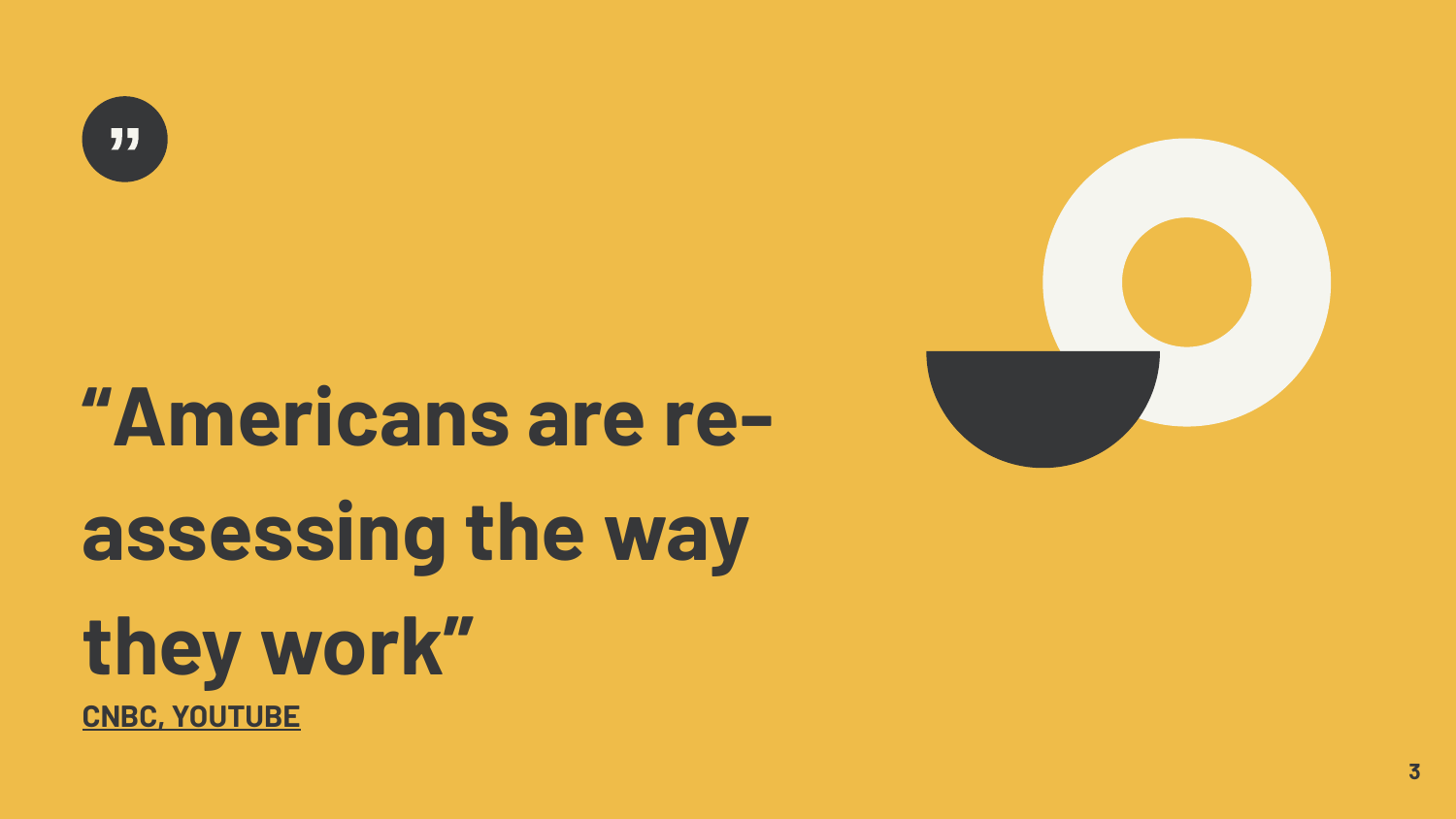

“Americans are re-assessing the way they work”
CNBC, YOUTUBE
3